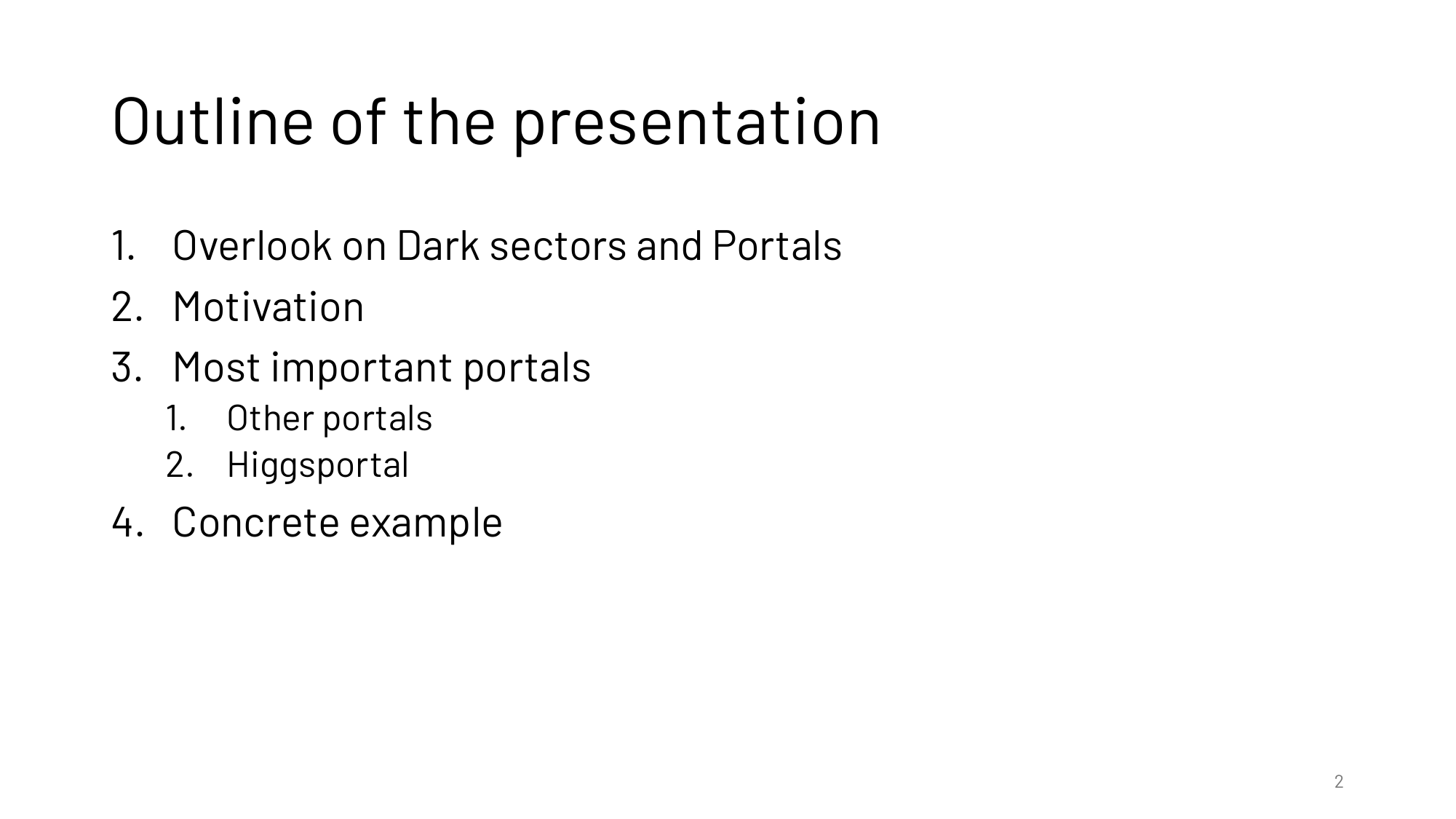

# Outline of the presentation
Overlook on Dark sectors and Portals
Motivation
Most important portals
Other portals
Higgsportal
Concrete example
2